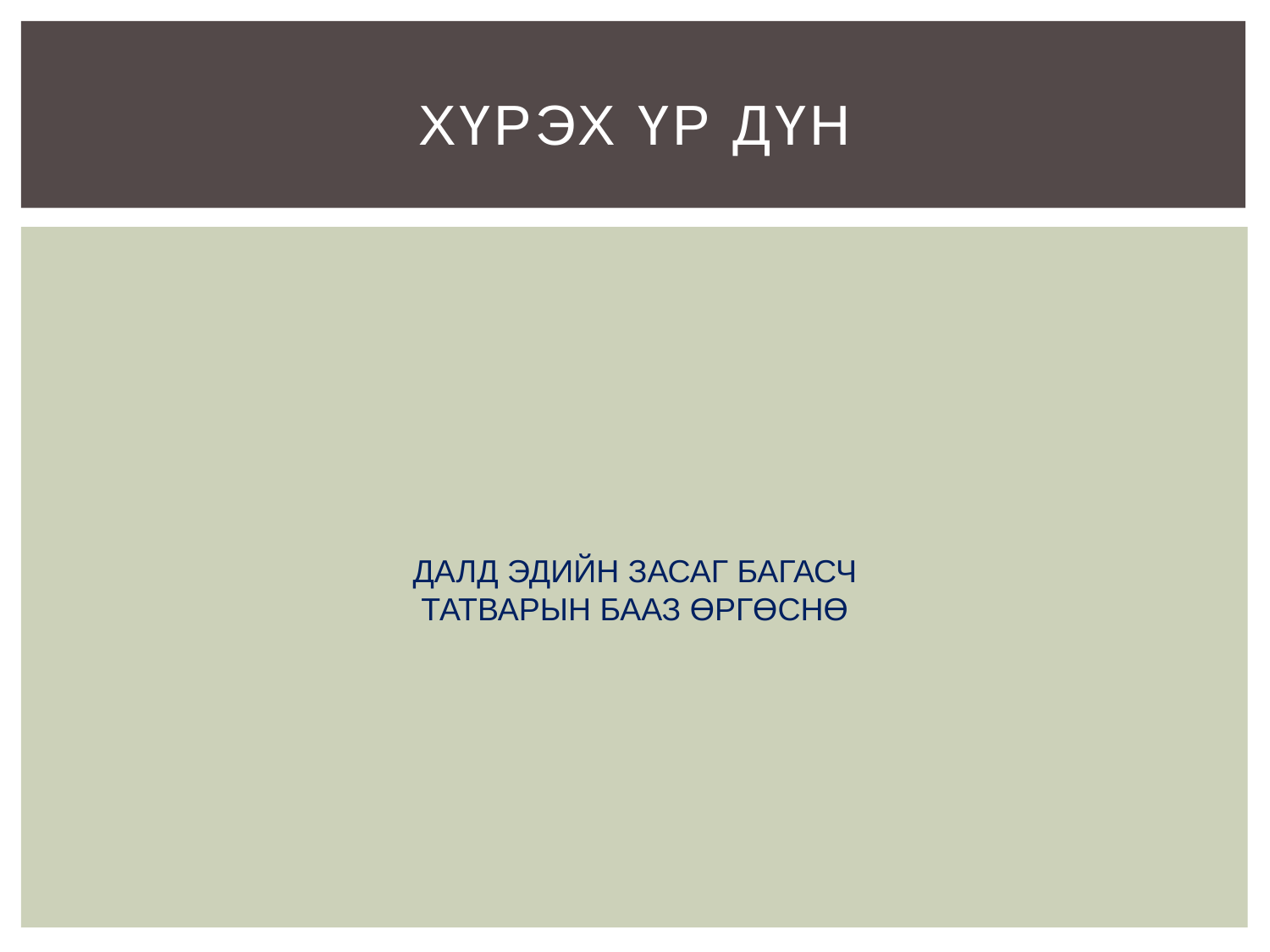

# ХҮРЭХ ҮР ДҮН
Далд эдийн засаг багасч татварын бааз өргөснө